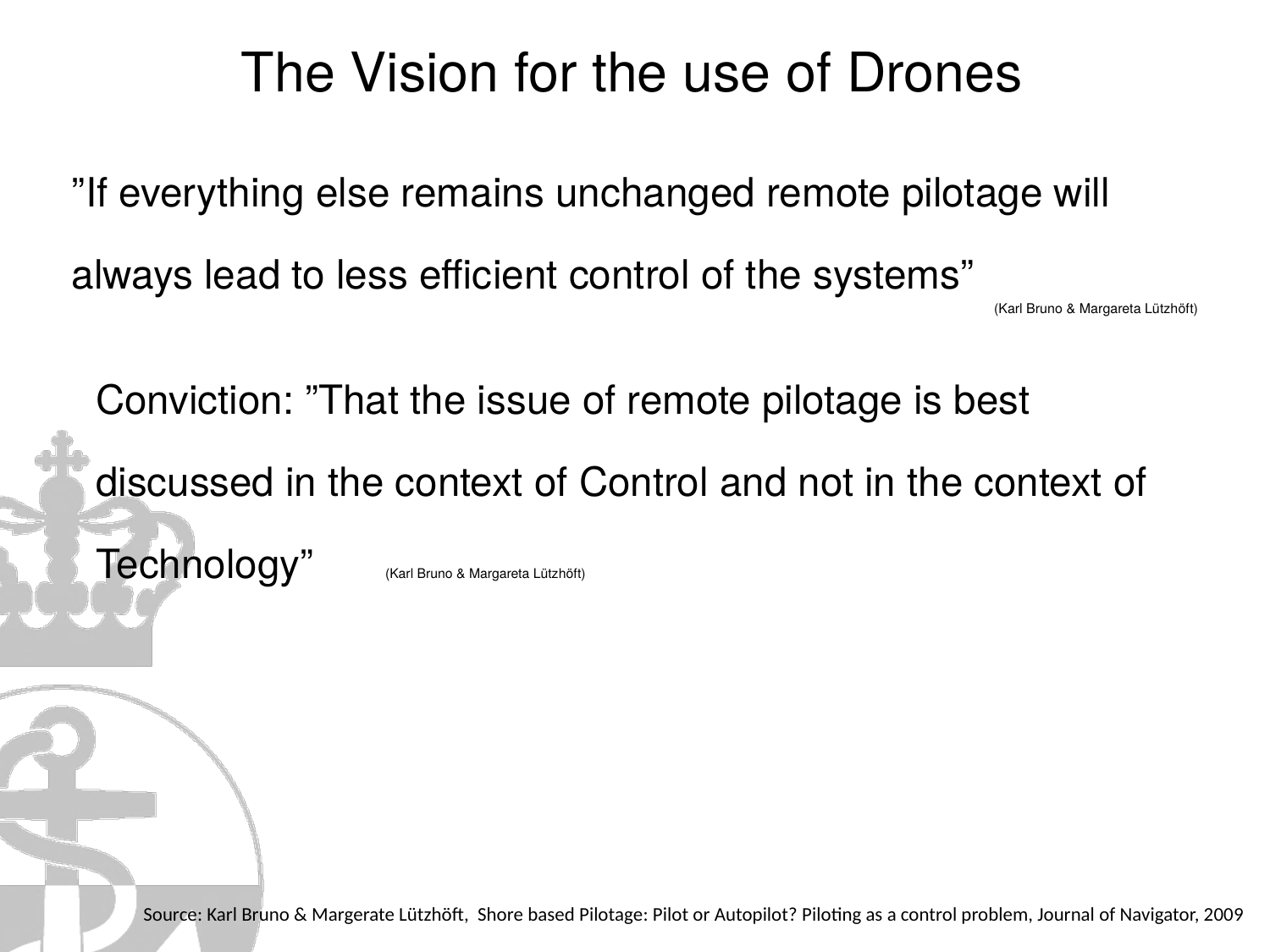

The Vision for the use of Drones
”If everything else remains unchanged remote pilotage will always lead to less efficient control of the systems”
(Karl Bruno & Margareta Lützhöft)
Conviction: ”That the issue of remote pilotage is best discussed in the context of Control and not in the context of Technology”						(Karl Bruno & Margareta Lützhöft)
Source: Karl Bruno & Margerate Lützhöft,  Shore based Pilotage: Pilot or Autopilot? Piloting as a control problem, Journal of Navigator, 2009